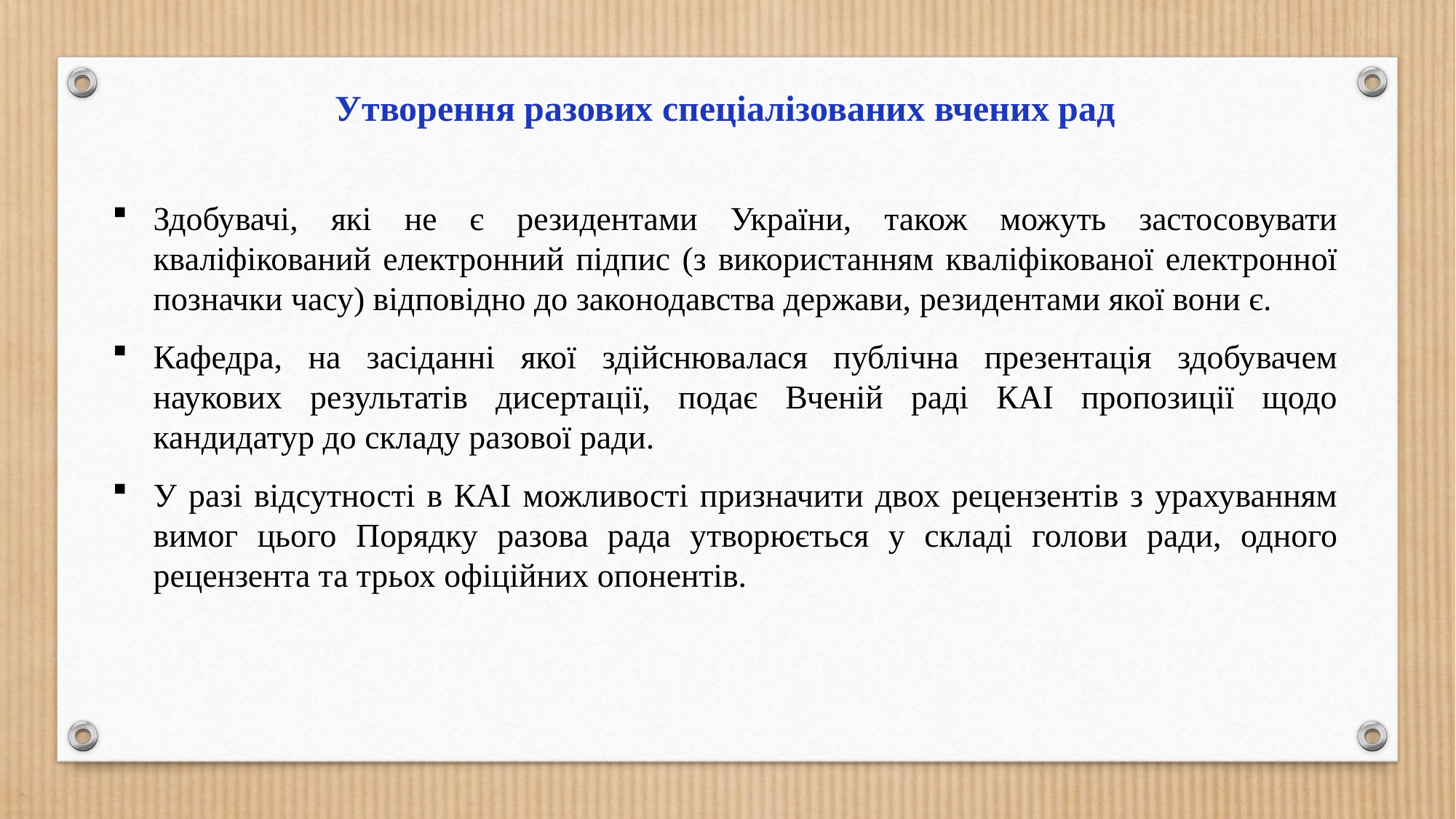

Утворення разових спеціалізованих вчених рад
Здобувачі, які не є резидентами України, також можуть застосовувати кваліфікований електронний підпис (з використанням кваліфікованої електронної позначки часу) відповідно до законодавства держави, резидентами якої вони є.
Кафедра, на засіданні якої здійснювалася публічна презентація здобувачем наукових результатів дисертації, подає Вченій раді КАІ пропозиції щодо кандидатур до складу разової ради.
У разі відсутності в КАІ можливості призначити двох рецензентів з урахуванням вимог цього Порядку разова рада утворюється у складі голови ради, одного рецензента та трьох офіційних опонентів.